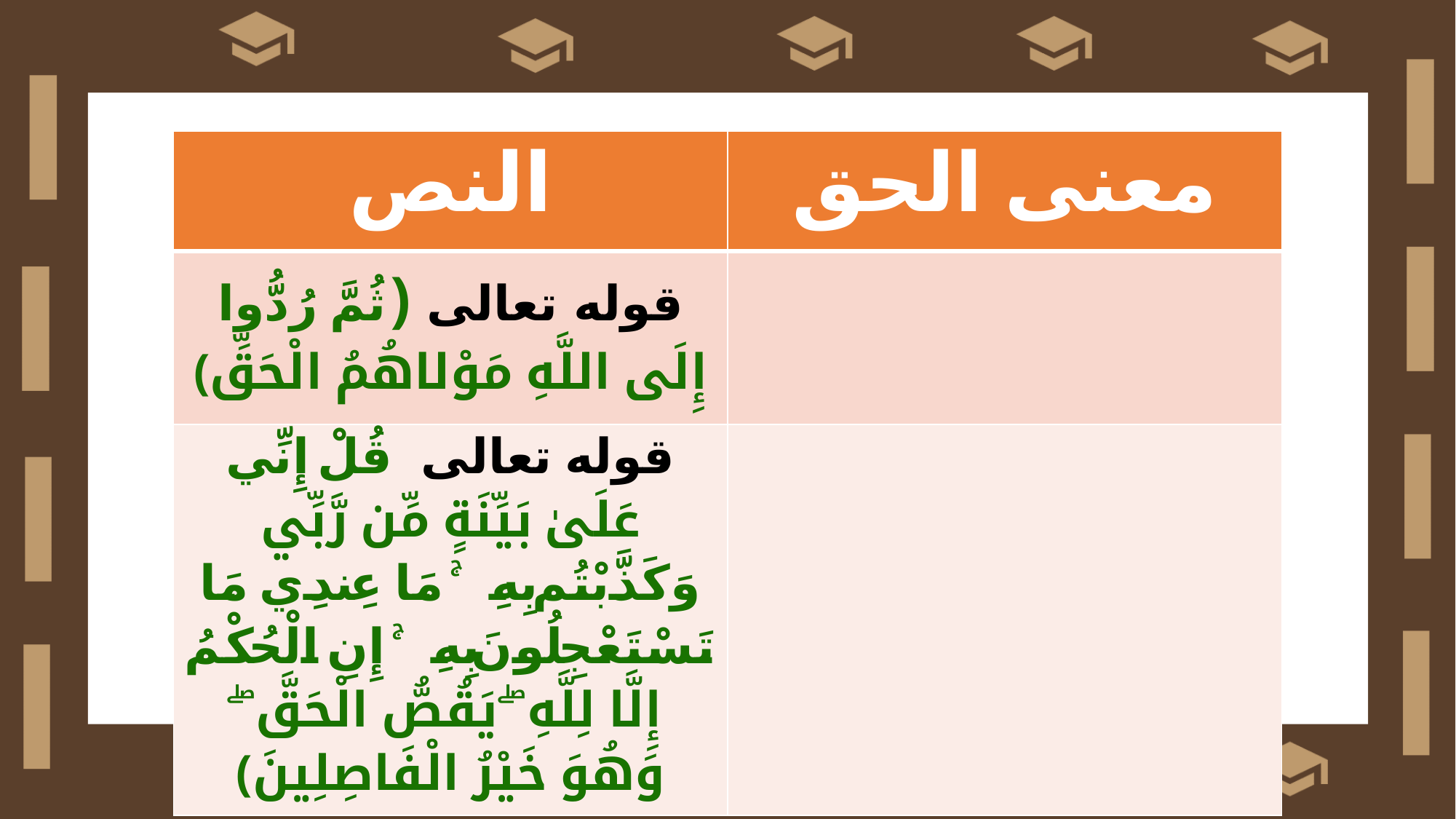

| النص | معنى الحق |
| --- | --- |
| قوله تعالى ﴿ ثُمَّ رُدُّوا إِلَى اللَّهِ مَوْلاهُمُ الْحَقِّ﴾ |  |
| قوله تعالى ﴿قُلْ إِنِّي عَلَىٰ بَيِّنَةٍ مِّن رَّبِّي وَكَذَّبْتُم بِهِ ۚ مَا عِندِي مَا تَسْتَعْجِلُونَ بِهِ ۚ إِنِ الْحُكْمُ إِلَّا لِلَّهِ ۖ يَقُصُّ الْحَقَّ ۖ وَهُوَ خَيْرُ الْفَاصِلِينَ﴾ |  |